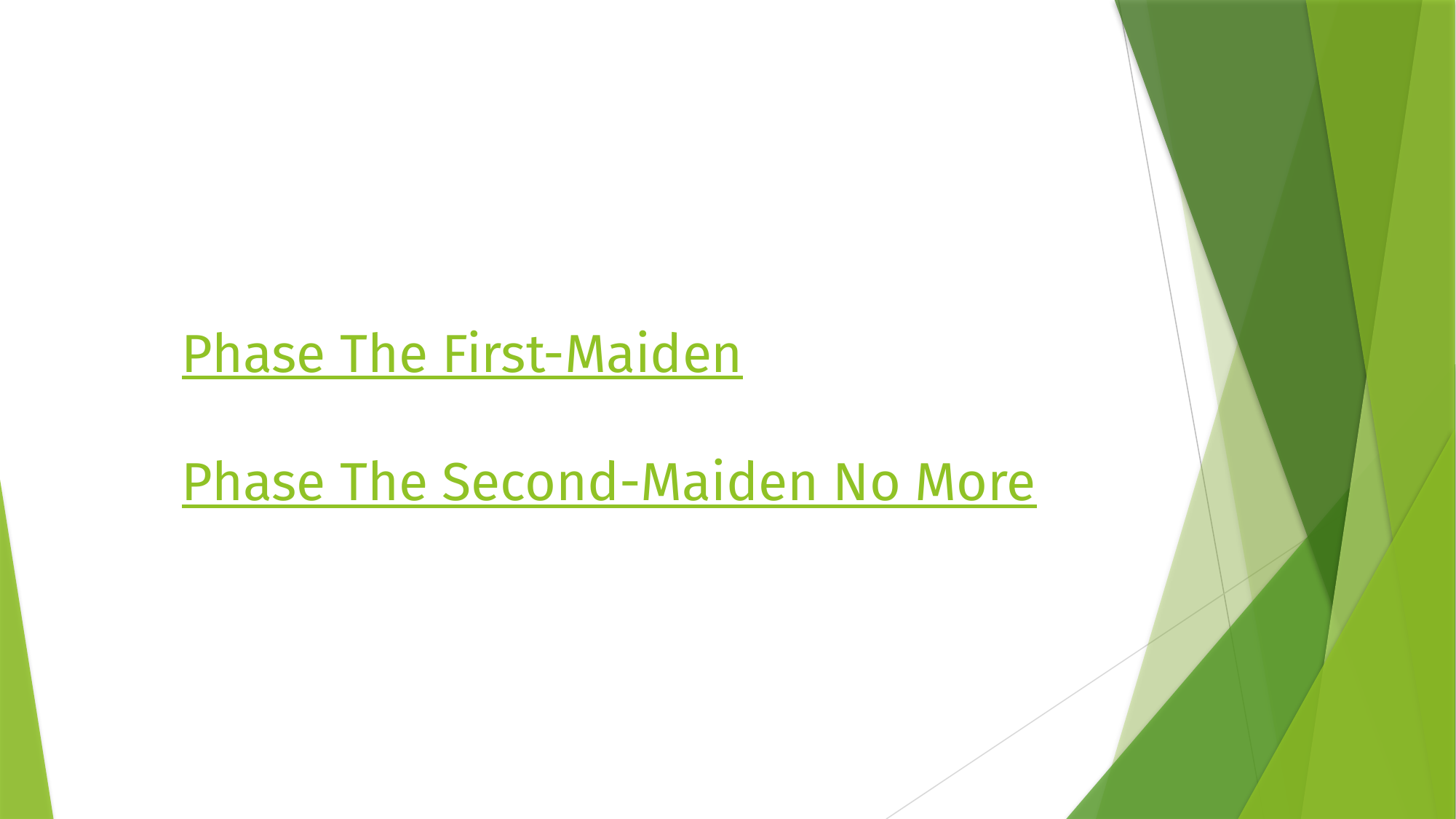

# Phase The First-Maiden Phase The Second-Maiden No More